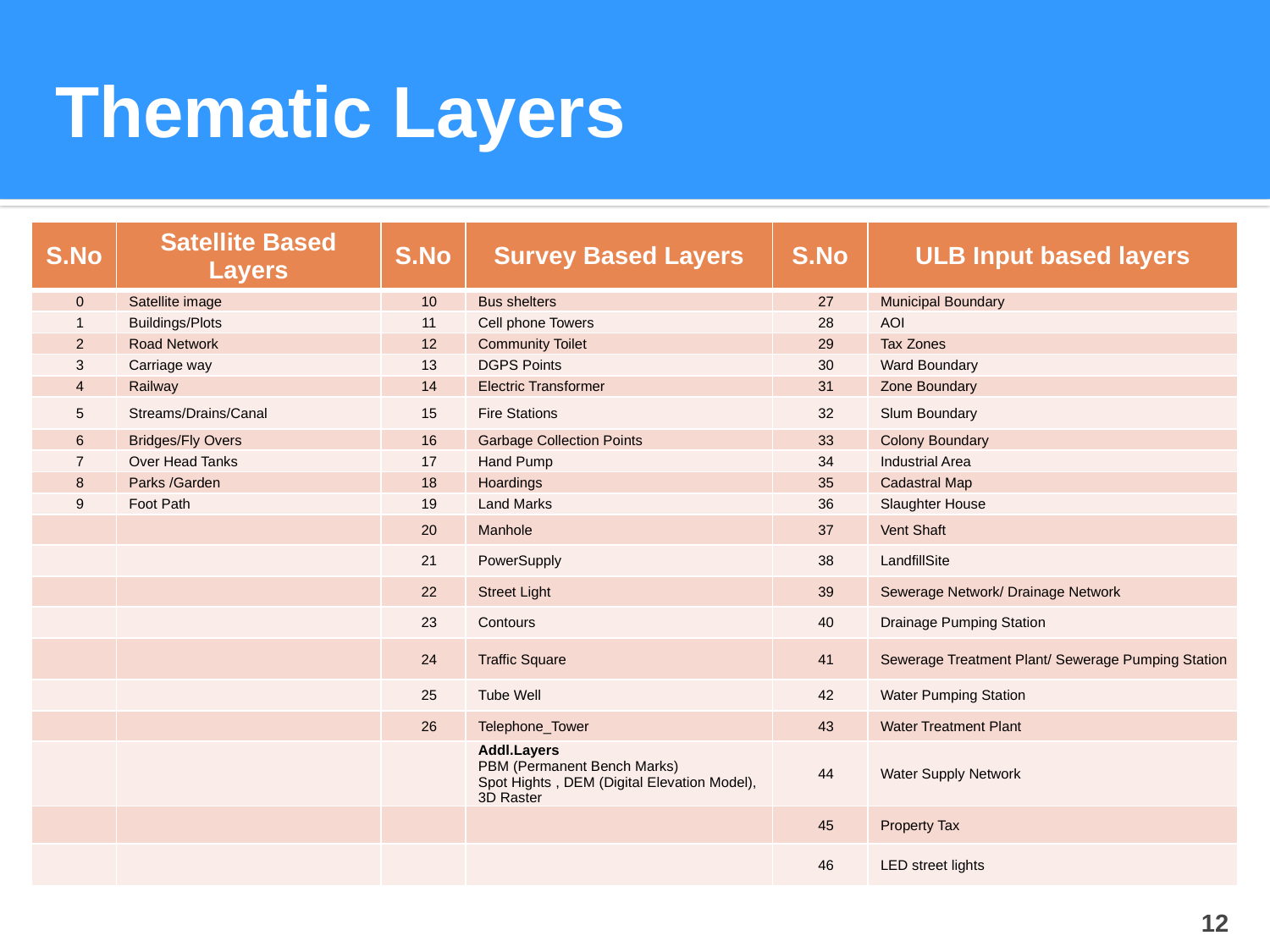

# Thematic Layers
| S.No | Satellite Based Layers | S.No | Survey Based Layers | S.No | ULB Input based layers |
| --- | --- | --- | --- | --- | --- |
| 0 | Satellite image | 10 | Bus shelters | 27 | Municipal Boundary |
| 1 | Buildings/Plots | 11 | Cell phone Towers | 28 | AOI |
| 2 | Road Network | 12 | Community Toilet | 29 | Tax Zones |
| 3 | Carriage way | 13 | DGPS Points | 30 | Ward Boundary |
| 4 | Railway | 14 | Electric Transformer | 31 | Zone Boundary |
| 5 | Streams/Drains/Canal | 15 | Fire Stations | 32 | Slum Boundary |
| 6 | Bridges/Fly Overs | 16 | Garbage Collection Points | 33 | Colony Boundary |
| 7 | Over Head Tanks | 17 | Hand Pump | 34 | Industrial Area |
| 8 | Parks /Garden | 18 | Hoardings | 35 | Cadastral Map |
| 9 | Foot Path | 19 | Land Marks | 36 | Slaughter House |
|  |  | 20 | Manhole | 37 | Vent Shaft |
|  |  | 21 | PowerSupply | 38 | LandfillSite |
|  |  | 22 | Street Light | 39 | Sewerage Network/ Drainage Network |
|  |  | 23 | Contours | 40 | Drainage Pumping Station |
|  |  | 24 | Traffic Square | 41 | Sewerage Treatment Plant/ Sewerage Pumping Station |
|  |  | 25 | Tube Well | 42 | Water Pumping Station |
|  |  | 26 | Telephone\_Tower | 43 | Water Treatment Plant |
|  |  |  | Addl.Layers PBM (Permanent Bench Marks) Spot Hights , DEM (Digital Elevation Model), 3D Raster | 44 | Water Supply Network |
|  |  |  |  | 45 | Property Tax |
|  |  |  |  | 46 | LED street lights |
12